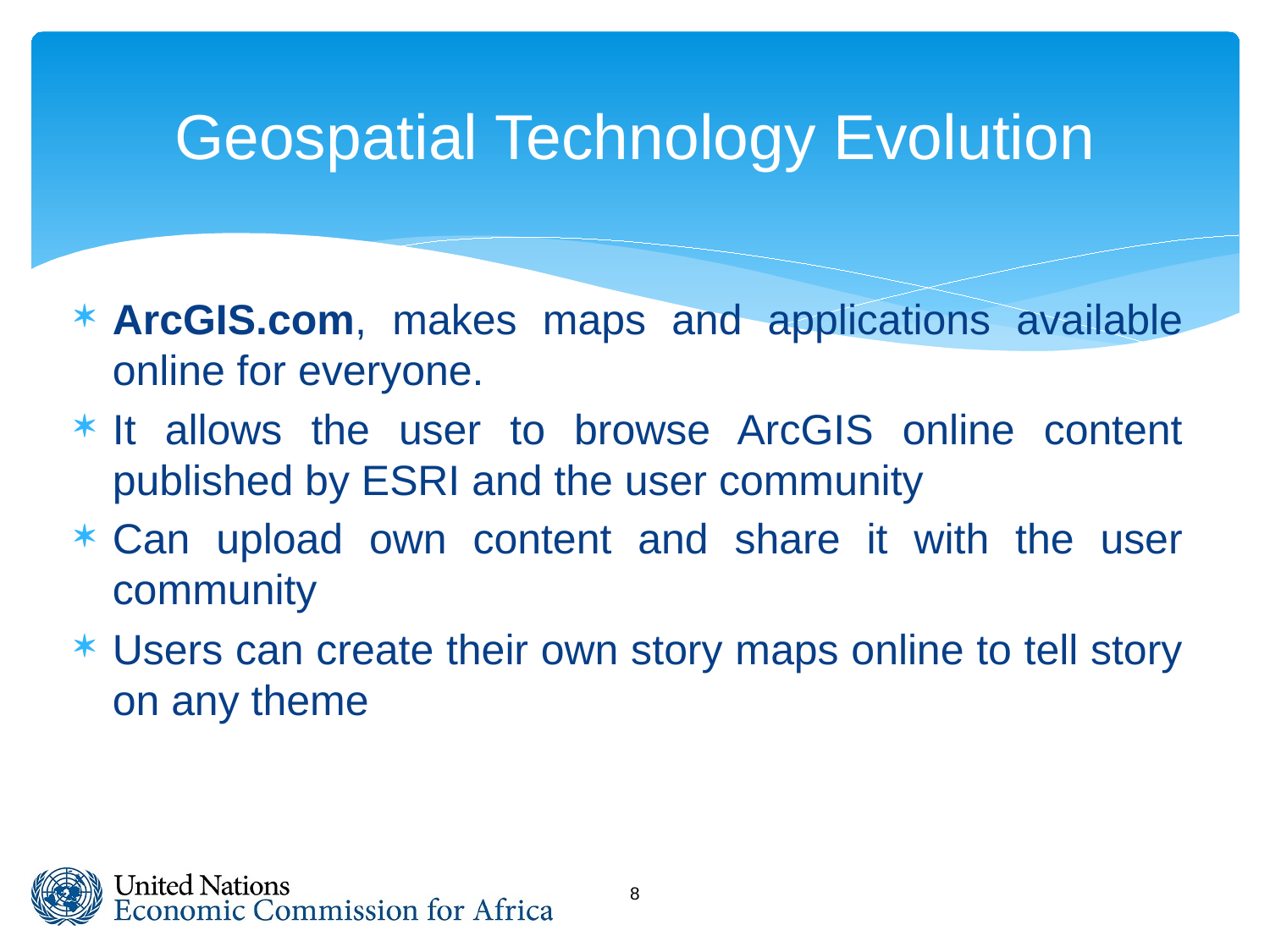

# Geospatial Technology Evolution
ArcGIS.com, makes maps and applications available online for everyone.
It allows the user to browse ArcGIS online content published by ESRI and the user community
Can upload own content and share it with the user community
Users can create their own story maps online to tell story on any theme

8